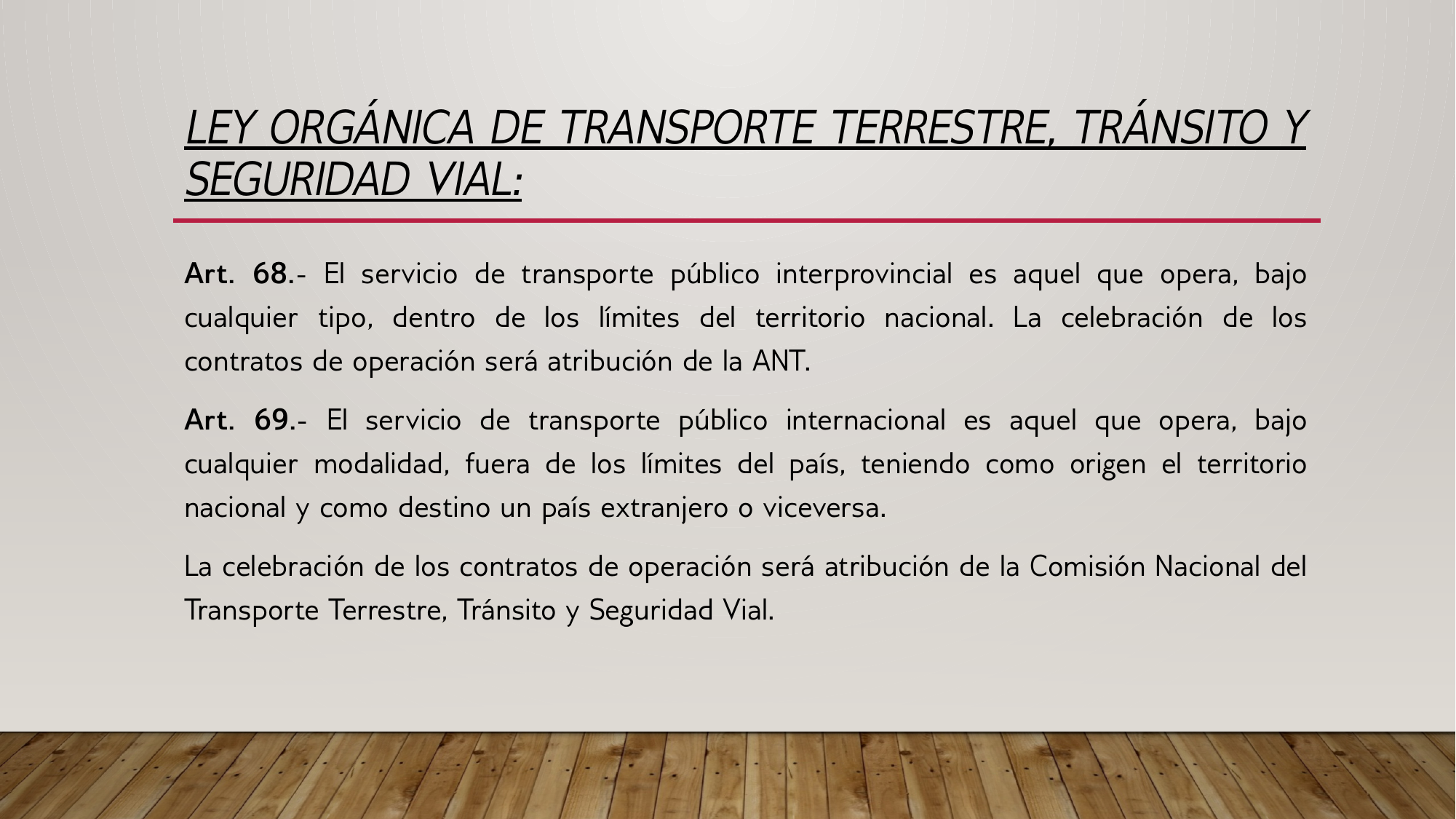

# LEY Orgánica DE TRANSPORTE TERRESTRE, Tránsito Y SEGURIDAD VIAL:
Art. 68.- El servicio de transporte público interprovincial es aquel que opera, bajo cualquier tipo, dentro de los límites del territorio nacional. La celebración de los contratos de operación será atribución de la ANT.
Art. 69.- El servicio de transporte público internacional es aquel que opera, bajo cualquier modalidad, fuera de los límites del país, teniendo como origen el territorio nacional y como destino un país extranjero o viceversa.
La celebración de los contratos de operación será atribución de la Comisión Nacional del Transporte Terrestre, Tránsito y Seguridad Vial.